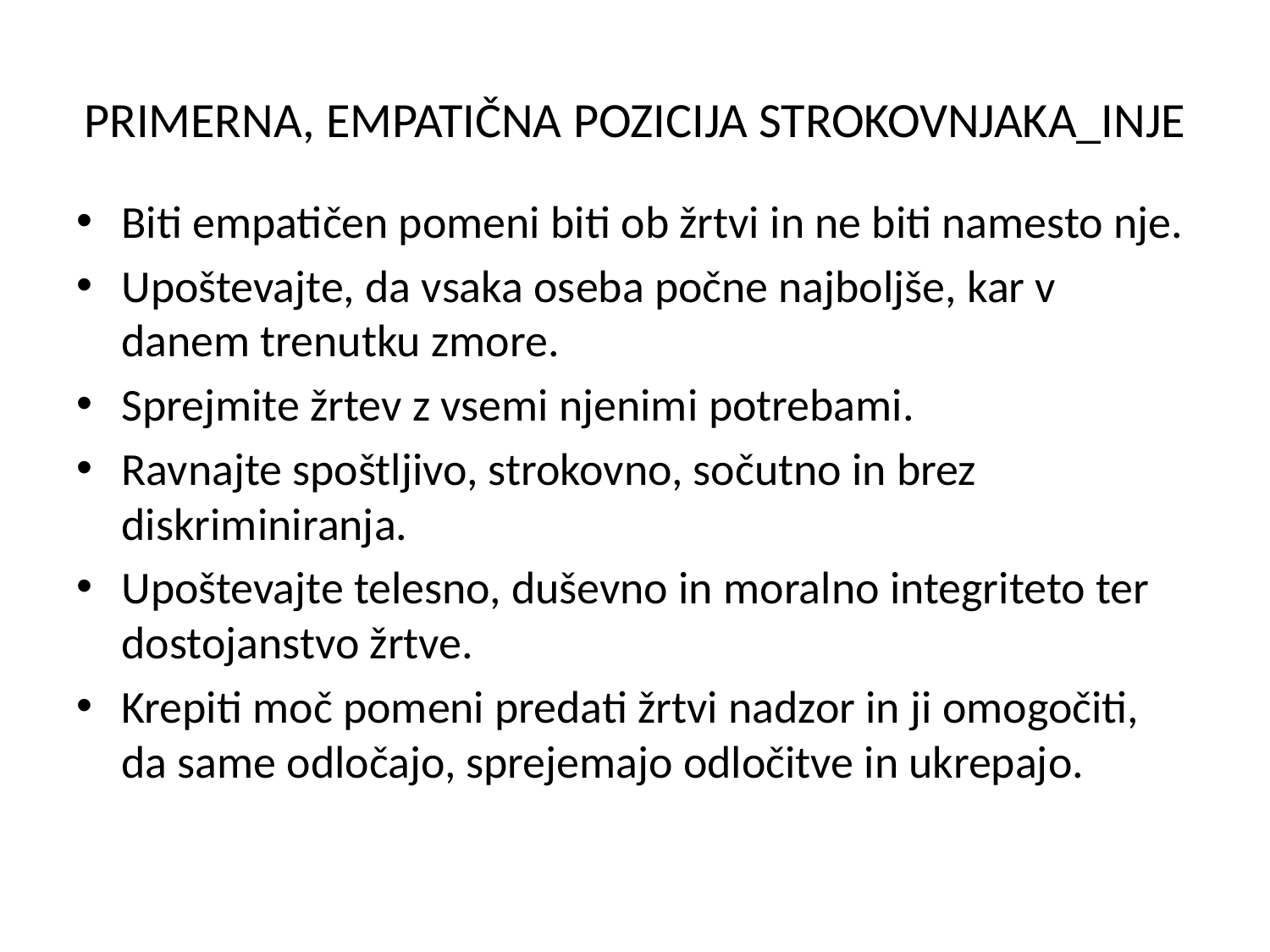

# PRIMERNA, EMPATIČNA POZICIJA STROKOVNJAKA_INJE
Biti empatičen pomeni biti ob žrtvi in ne biti namesto nje.
Upoštevajte, da vsaka oseba počne najboljše, kar v danem trenutku zmore.
Sprejmite žrtev z vsemi njenimi potrebami.
Ravnajte spoštljivo, strokovno, sočutno in brez diskriminiranja.
Upoštevajte telesno, duševno in moralno integriteto ter dostojanstvo žrtve.
Krepiti moč pomeni predati žrtvi nadzor in ji omogočiti, da same odločajo, sprejemajo odločitve in ukrepajo.